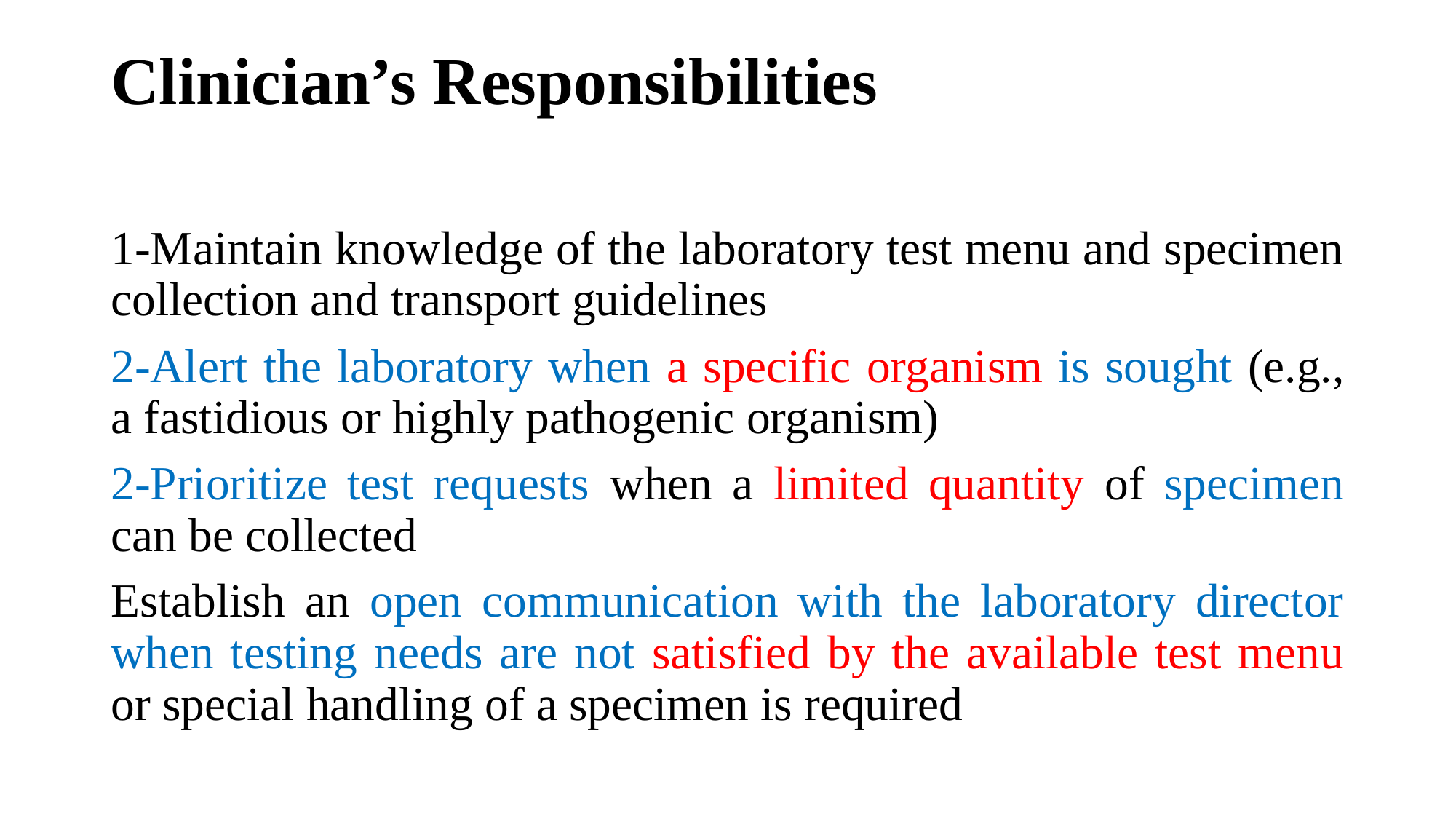

# Clinician’s Responsibilities
1-Maintain knowledge of the laboratory test menu and specimen collection and transport guidelines
2-Alert the laboratory when a specific organism is sought (e.g., a fastidious or highly pathogenic organism)
2-Prioritize test requests when a limited quantity of specimen can be collected
Establish an open communication with the laboratory director when testing needs are not satisfied by the available test menu or special handling of a specimen is required